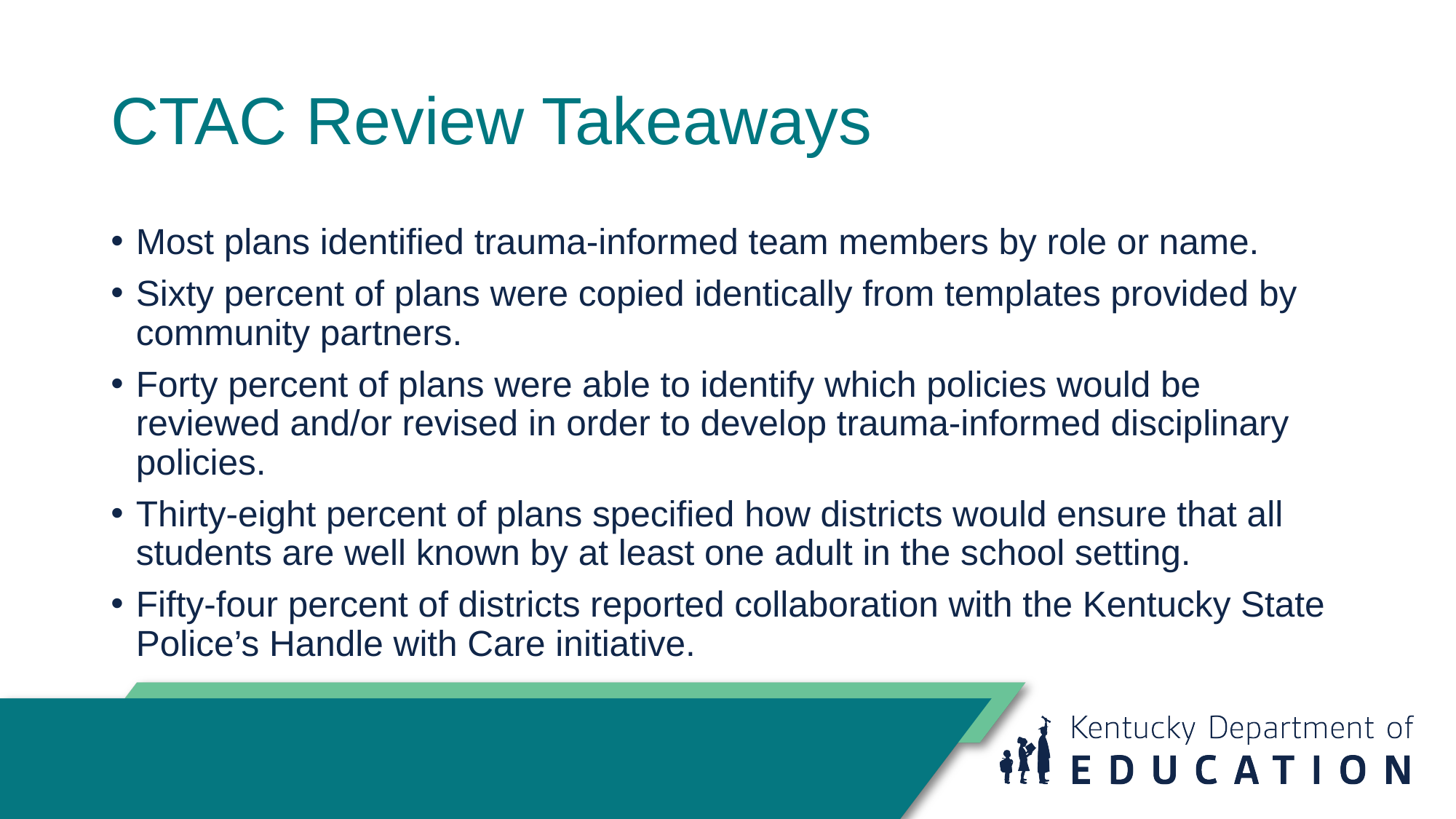

# CTAC Review Takeaways
Most plans identified trauma-informed team members by role or name.
Sixty percent of plans were copied identically from templates provided by community partners.
Forty percent of plans were able to identify which policies would be reviewed and/or revised in order to develop trauma-informed disciplinary policies.
Thirty-eight percent of plans specified how districts would ensure that all students are well known by at least one adult in the school setting.
Fifty-four percent of districts reported collaboration with the Kentucky State Police’s Handle with Care initiative.